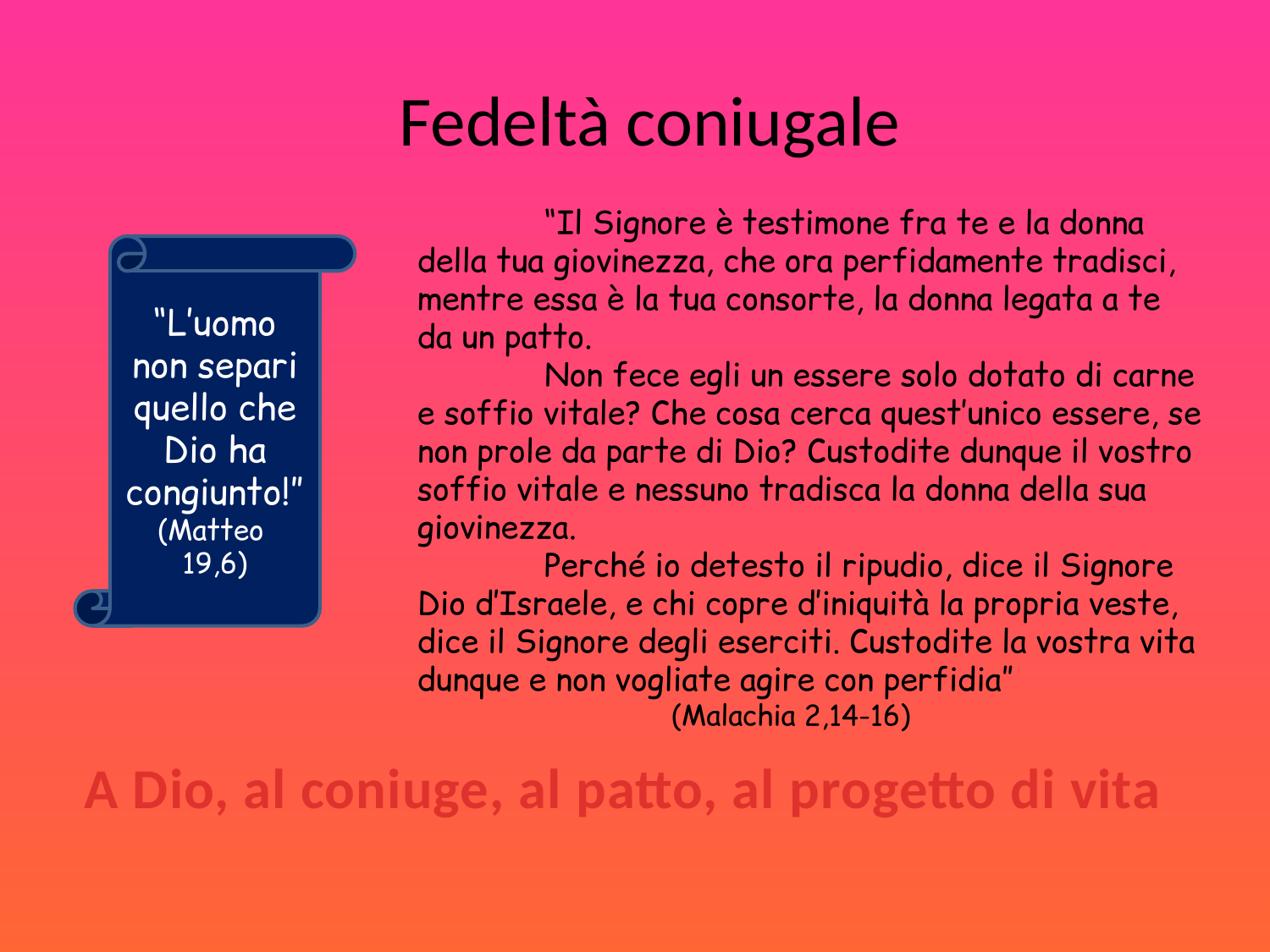

# Fedeltà coniugale
	“Il Signore è testimone fra te e la donna della tua giovinezza, che ora perfidamente tradisci, mentre essa è la tua consorte, la donna legata a te da un patto.
	Non fece egli un essere solo dotato di carne e soffio vitale? Che cosa cerca quest’unico essere, se non prole da parte di Dio? Custodite dunque il vostro soffio vitale e nessuno tradisca la donna della sua giovinezza.
	Perché io detesto il ripudio, dice il Signore Dio d’Israele, e chi copre d’iniquità la propria veste, dice il Signore degli eserciti. Custodite la vostra vita dunque e non vogliate agire con perfidia”
		(Malachia 2,14-16)
“L’uomo non separi quello che Dio ha congiunto!”
(Matteo
19,6)
A Dio, al coniuge, al patto, al progetto di vita